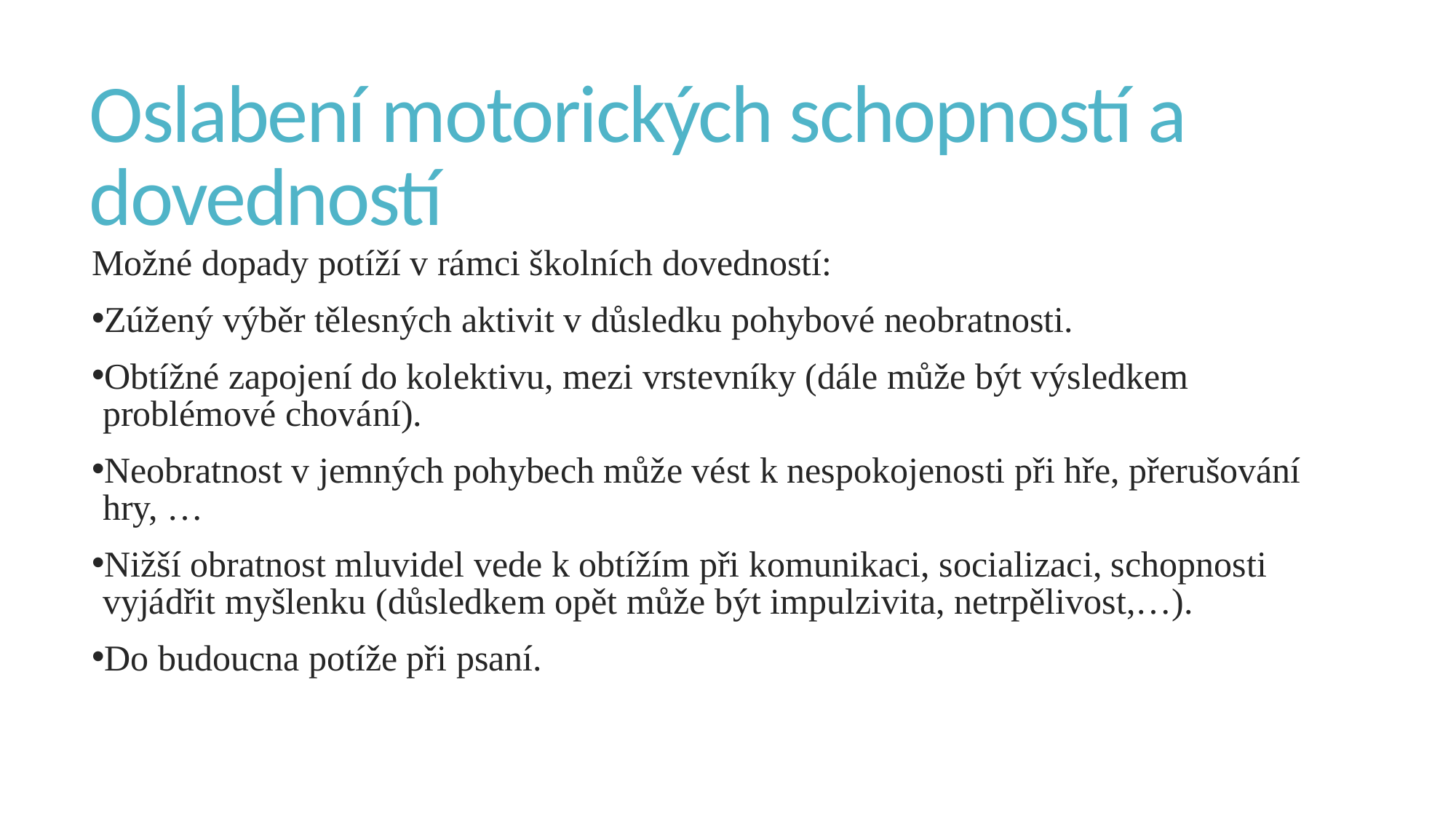

# Oslabení motorických schopností a dovedností
Možné dopady potíží v rámci školních dovedností:
Zúžený výběr tělesných aktivit v důsledku pohybové neobratnosti.
Obtížné zapojení do kolektivu, mezi vrstevníky (dále může být výsledkem problémové chování).
Neobratnost v jemných pohybech může vést k nespokojenosti při hře, přerušování hry, …
Nižší obratnost mluvidel vede k obtížím při komunikaci, socializaci, schopnosti vyjádřit myšlenku (důsledkem opět může být impulzivita, netrpělivost,…).
Do budoucna potíže při psaní.